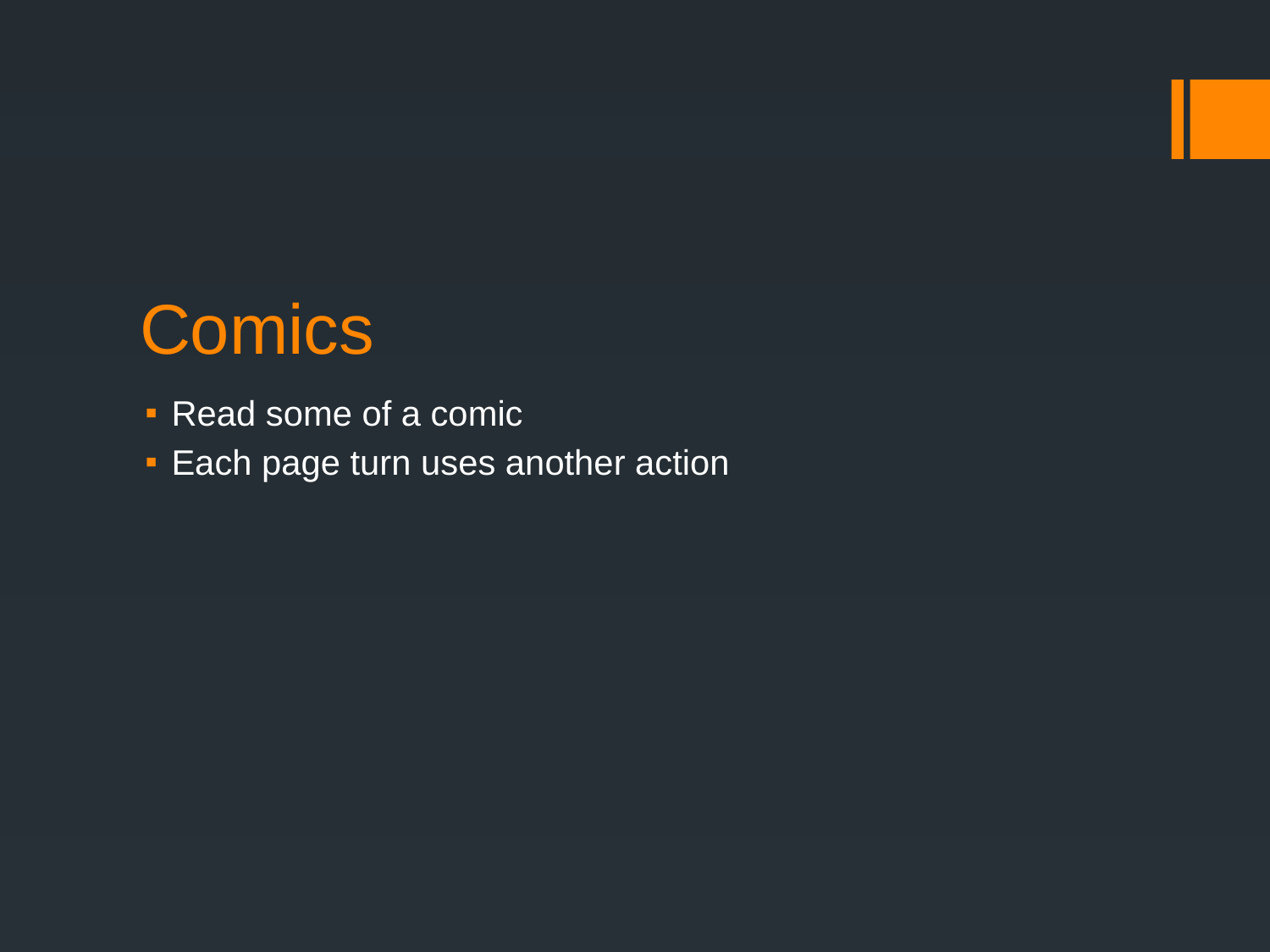

# Comics
Read some of a comic
Each page turn uses another action